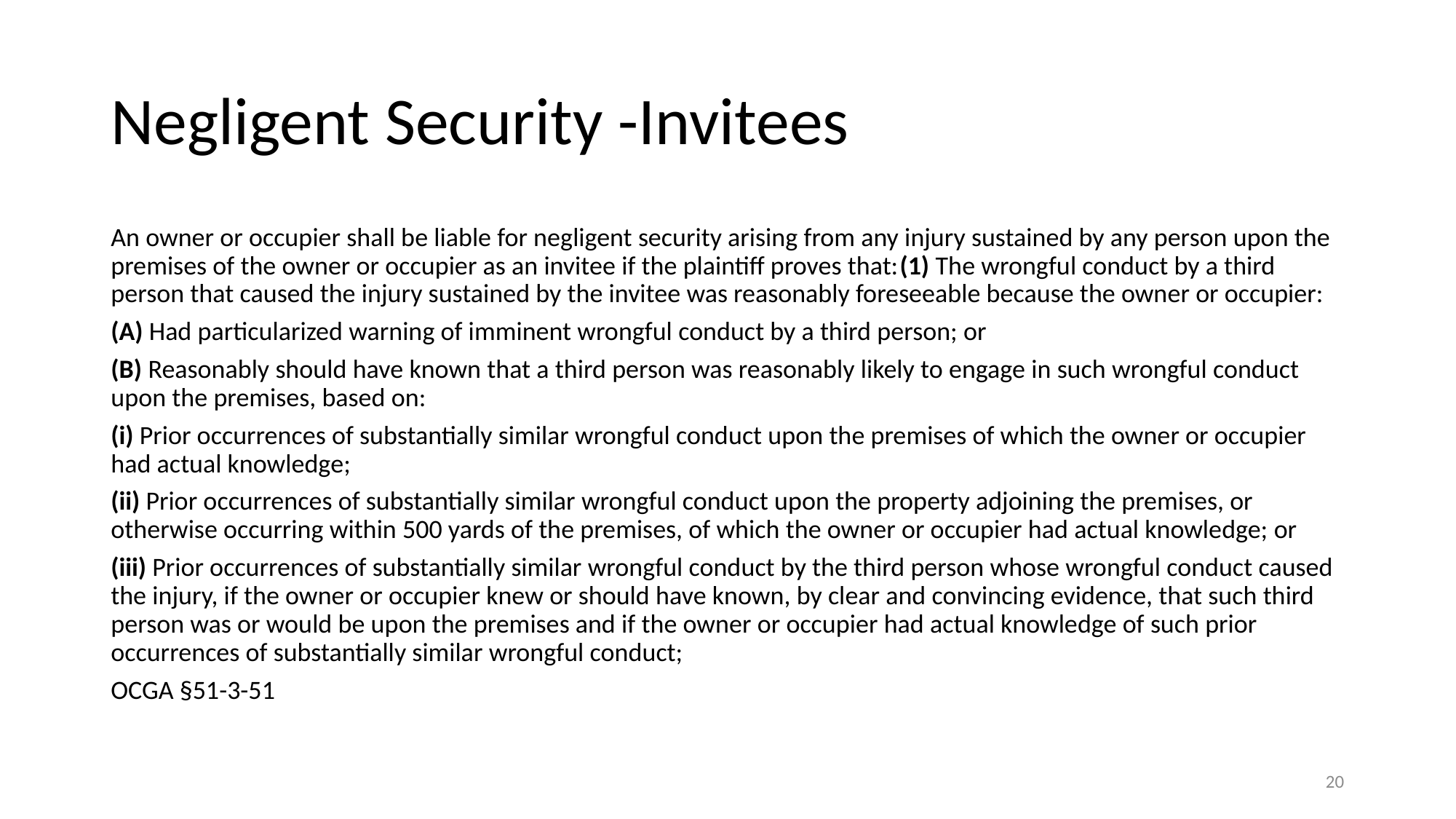

# Negligent Security -Invitees
An owner or occupier shall be liable for negligent security arising from any injury sustained by any person upon the premises of the owner or occupier as an invitee if the plaintiff proves that:(1) The wrongful conduct by a third person that caused the injury sustained by the invitee was reasonably foreseeable because the owner or occupier:
(A) Had particularized warning of imminent wrongful conduct by a third person; or
(B) Reasonably should have known that a third person was reasonably likely to engage in such wrongful conduct upon the premises, based on:
(i) Prior occurrences of substantially similar wrongful conduct upon the premises of which the owner or occupier had actual knowledge;
(ii) Prior occurrences of substantially similar wrongful conduct upon the property adjoining the premises, or otherwise occurring within 500 yards of the premises, of which the owner or occupier had actual knowledge; or
(iii) Prior occurrences of substantially similar wrongful conduct by the third person whose wrongful conduct caused the injury, if the owner or occupier knew or should have known, by clear and convincing evidence, that such third person was or would be upon the premises and if the owner or occupier had actual knowledge of such prior occurrences of substantially similar wrongful conduct;
OCGA §51-3-51
20